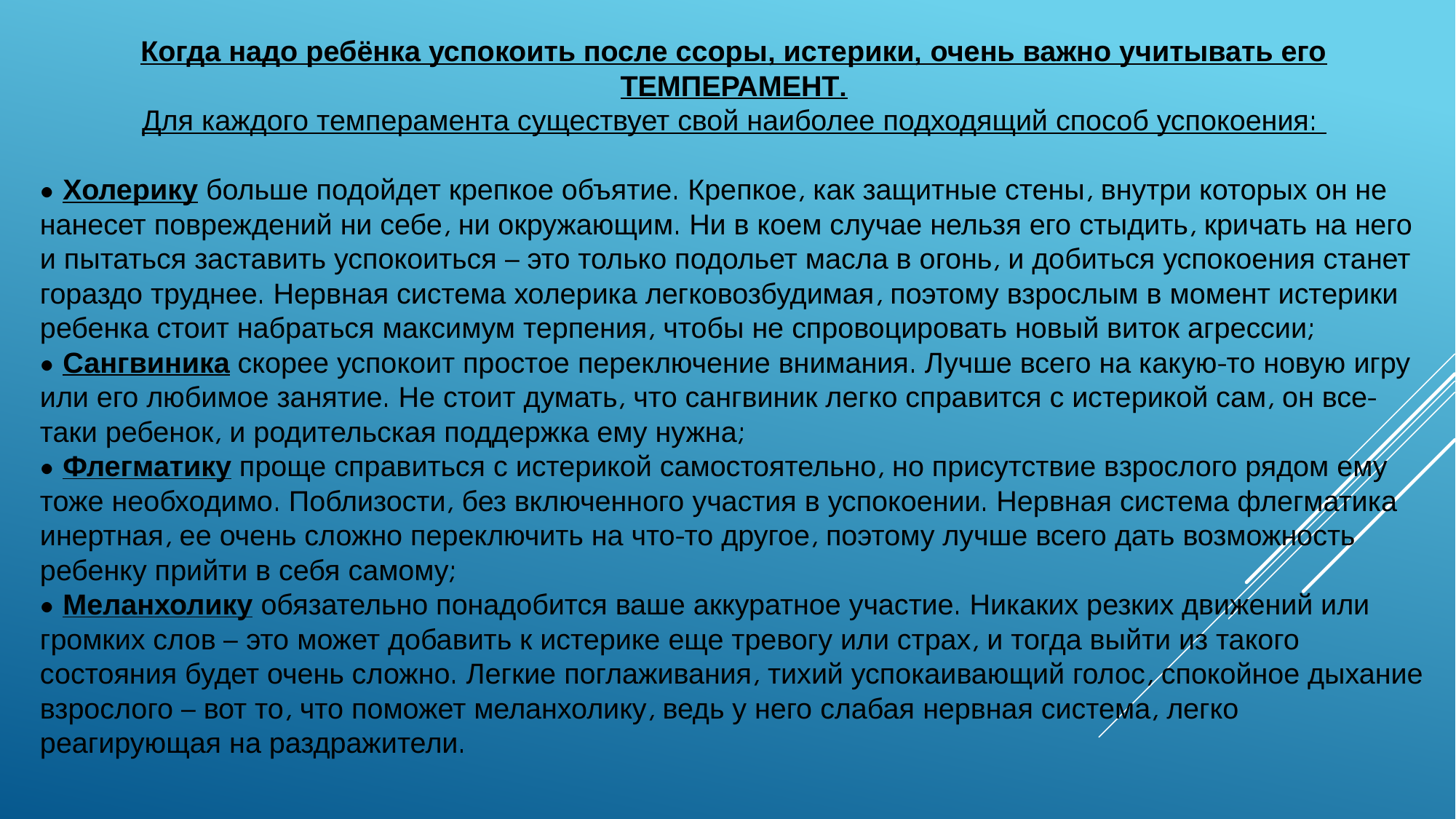

Когда надо ребёнка успокоить после ссоры, истерики, очень важно учитывать его ТЕМПЕРАМЕНТ.
Для каждого темперамента существует свой наиболее подходящий способ успокоения:

• Холерику больше подойдет крепкое объятие. Крепкое, как защитные стены, внутри которых он не нанесет повреждений ни себе, ни окружающим. Ни в коем случае нельзя его стыдить, кричать на него и пытаться заставить успокоиться – это только подольет масла в огонь, и добиться успокоения станет гораздо труднее. Нервная система холерика легковозбудимая, поэтому взрослым в момент истерики ребенка стоит набраться максимум терпения, чтобы не спровоцировать новый виток агрессии;
• Сангвиника скорее успокоит простое переключение внимания. Лучше всего на какую-то новую игру или его любимое занятие. Не стоит думать, что сангвиник легко справится с истерикой сам, он все-таки ребенок, и родительская поддержка ему нужна;
• Флегматику проще справиться с истерикой самостоятельно, но присутствие взрослого рядом ему тоже необходимо. Поблизости, без включенного участия в успокоении. Нервная система флегматика инертная, ее очень сложно переключить на что-то другое, поэтому лучше всего дать возможность ребенку прийти в себя самому;
• Меланхолику обязательно понадобится ваше аккуратное участие. Никаких резких движений или громких слов – это может добавить к истерике еще тревогу или страх, и тогда выйти из такого состояния будет очень сложно. Легкие поглаживания, тихий успокаивающий голос, спокойное дыхание взрослого – вот то, что поможет меланхолику, ведь у него слабая нервная система, легко реагирующая на раздражители.